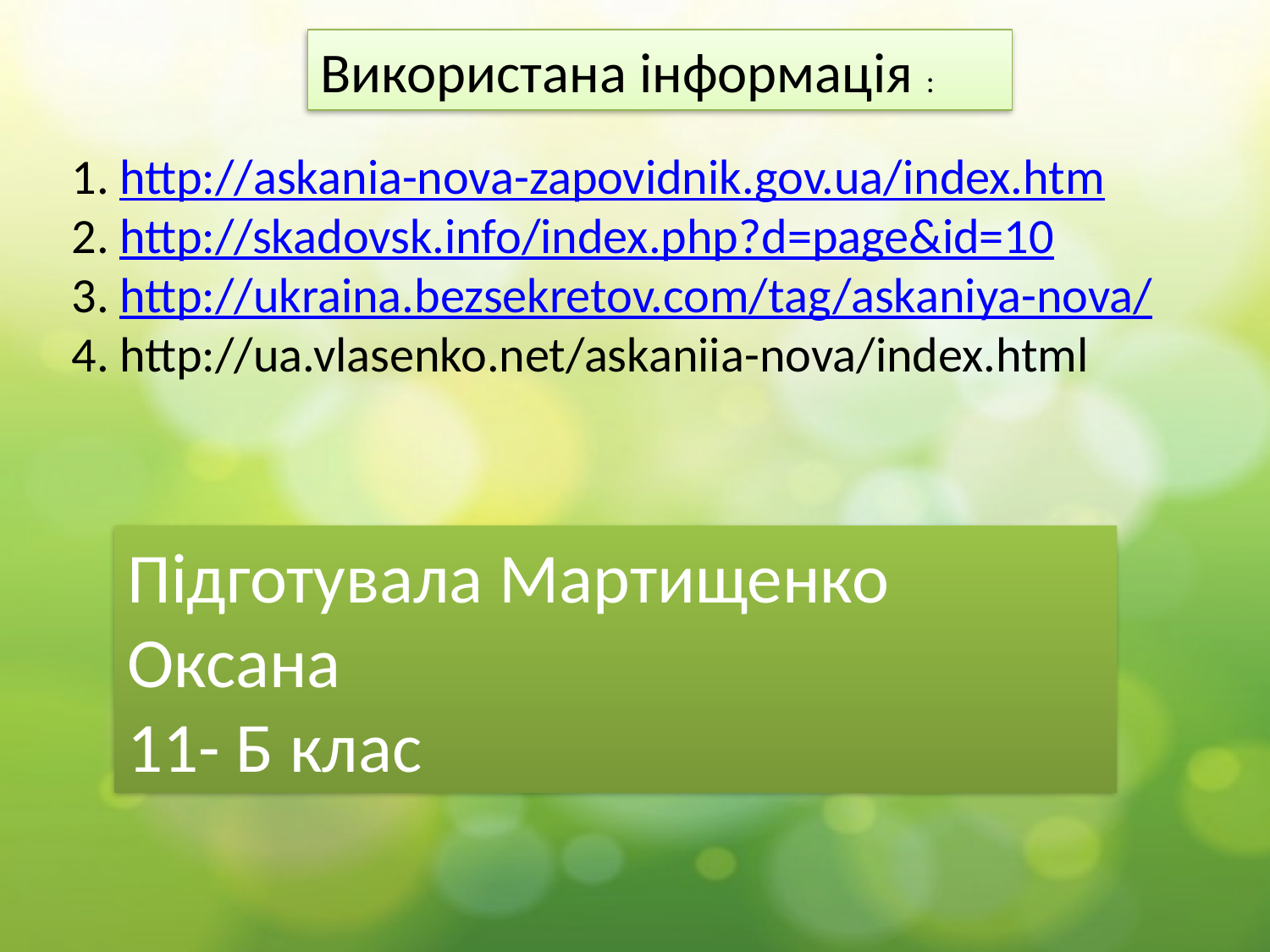

Використана інформація :
http://askania-nova-zapovidnik.gov.ua/index.htm
http://skadovsk.info/index.php?d=page&id=10
http://ukraina.bezsekretov.com/tag/askaniya-nova/
http://ua.vlasenko.net/askaniia-nova/index.html

Підготувала Мартищенко Оксана
11- Б клас